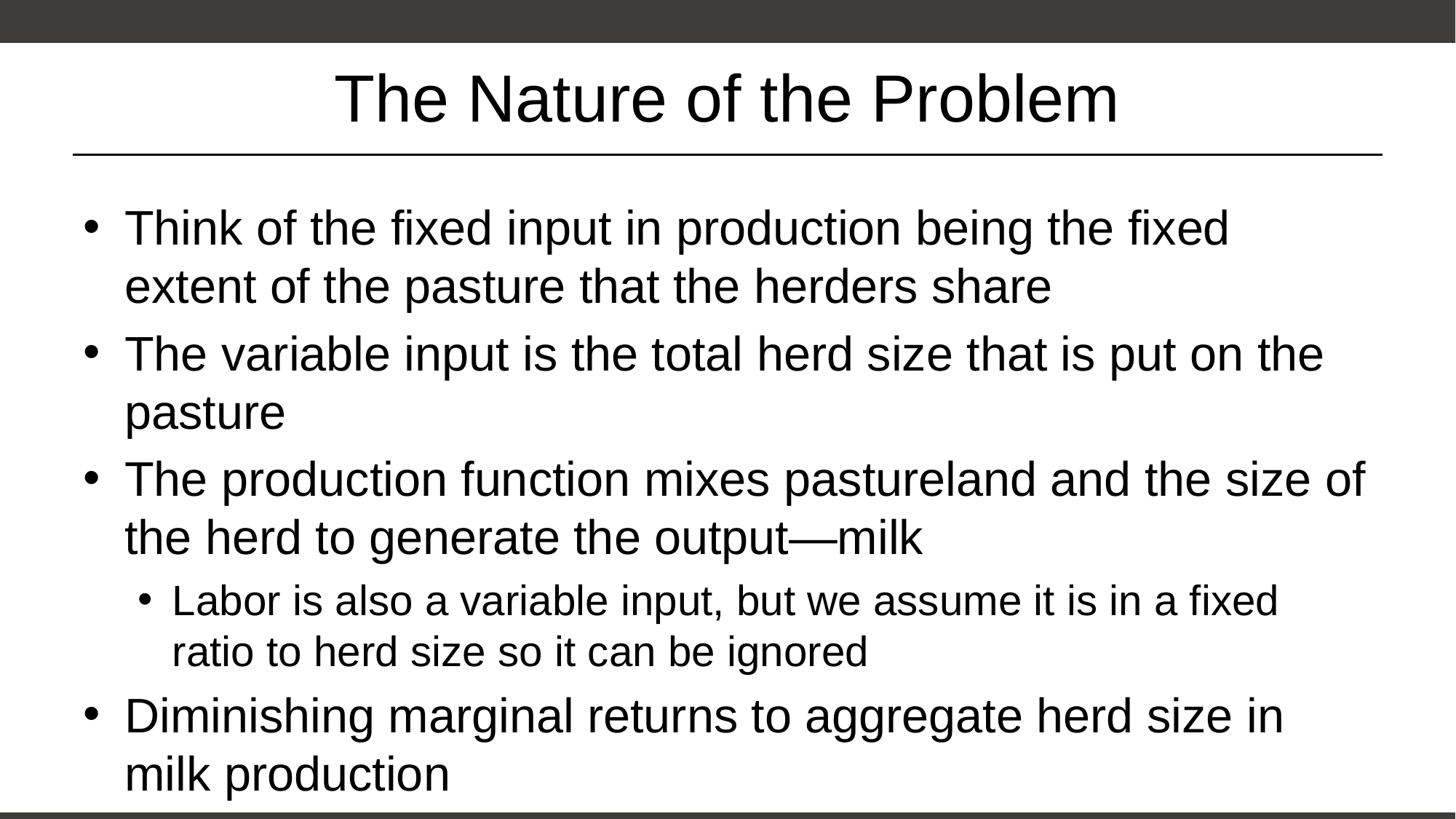

# The Nature of the Problem
Think of the fixed input in production being the fixed extent of the pasture that the herders share
The variable input is the total herd size that is put on the pasture
The production function mixes pastureland and the size of the herd to generate the output—milk
Labor is also a variable input, but we assume it is in a fixed ratio to herd size so it can be ignored
Diminishing marginal returns to aggregate herd size in milk production